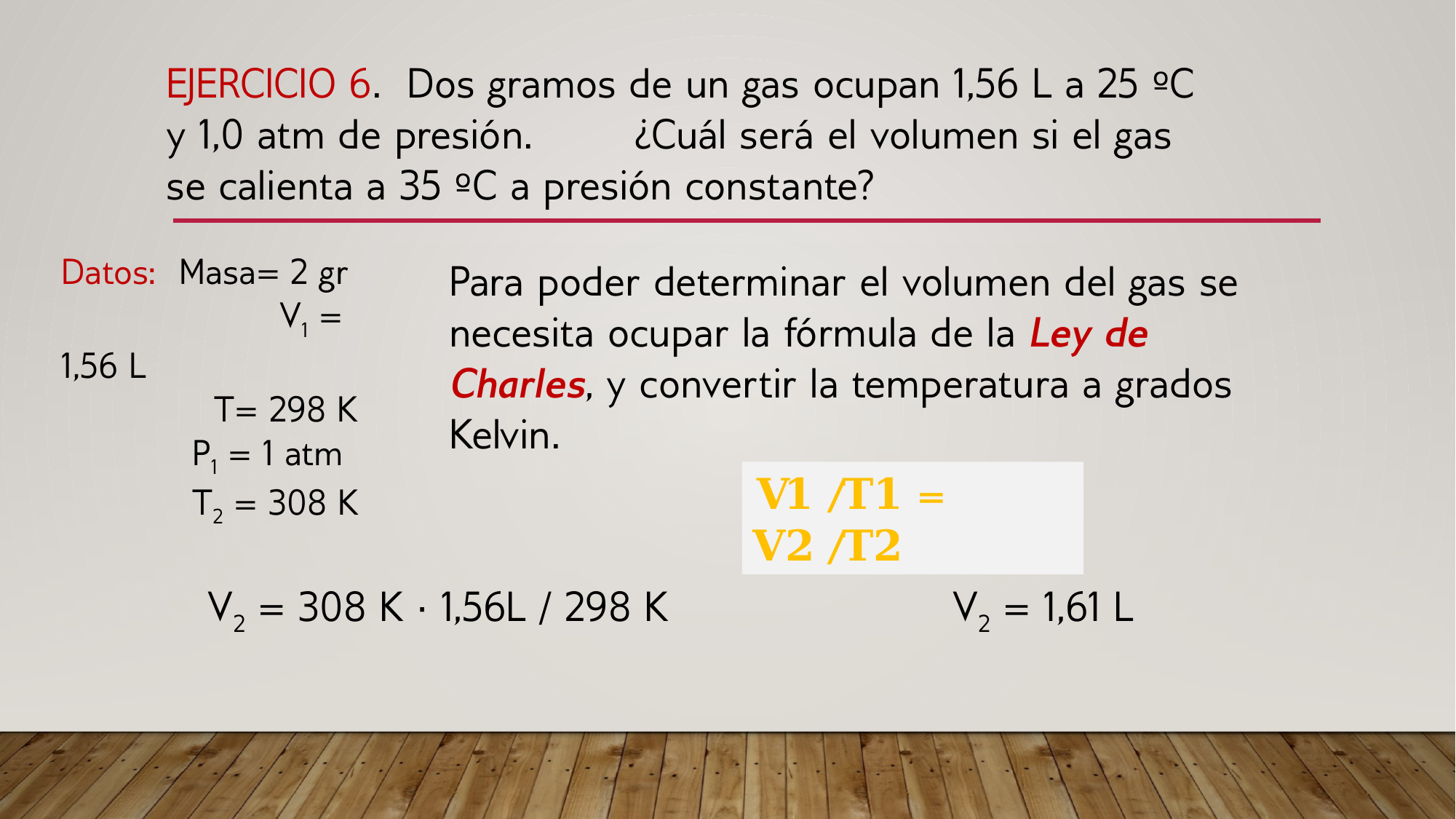

EJERCICIO 6.  Dos gramos de un gas ocupan 1,56 L a 25 ºC y 1,0 atm de presión.        ¿Cuál será el volumen si el gas se calienta a 35 ºC a presión constante?
Datos:  Masa= 2 gr     		V1 = 1,56 L
              T= 298 K
            P1 = 1 atm
            T2 = 308 K
Para poder determinar el volumen del gas se necesita ocupar la fórmula de la Ley de Charles, y convertir la temperatura a grados Kelvin.
𝐕𝟏 /𝐓𝟏 = 𝐕𝟐 /𝐓𝟐
V2 = 308 K ∙ 1,56L / 298 K
V2 = 1,61 L